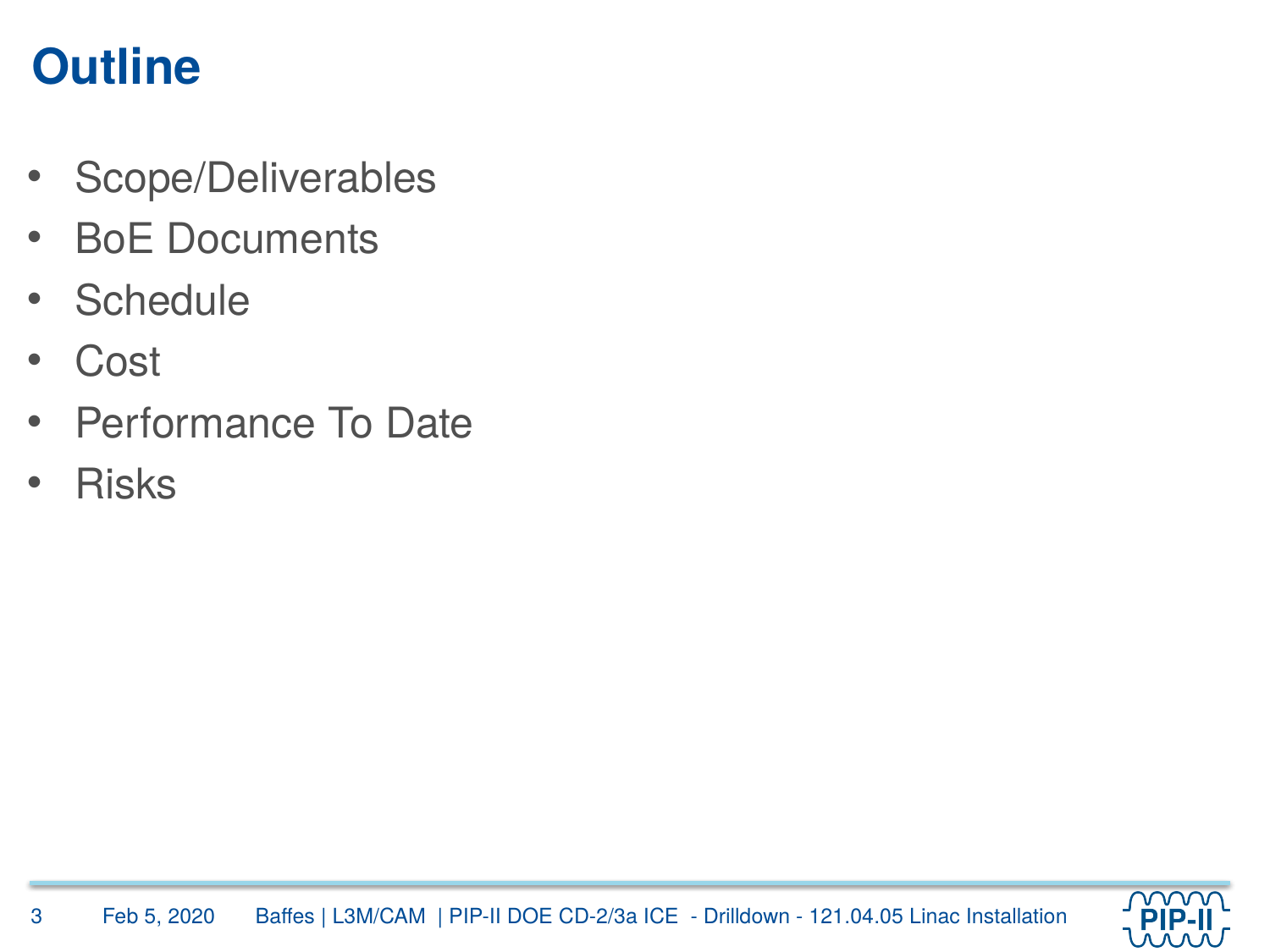

# Outline
Scope/Deliverables
BoE Documents
Schedule
Cost
Performance To Date
Risks
Feb 5, 2020
3
Baffes | L3M/CAM  | PIP-II DOE CD-2/3a ICE  - Drilldown - 121.04.05 Linac Installation